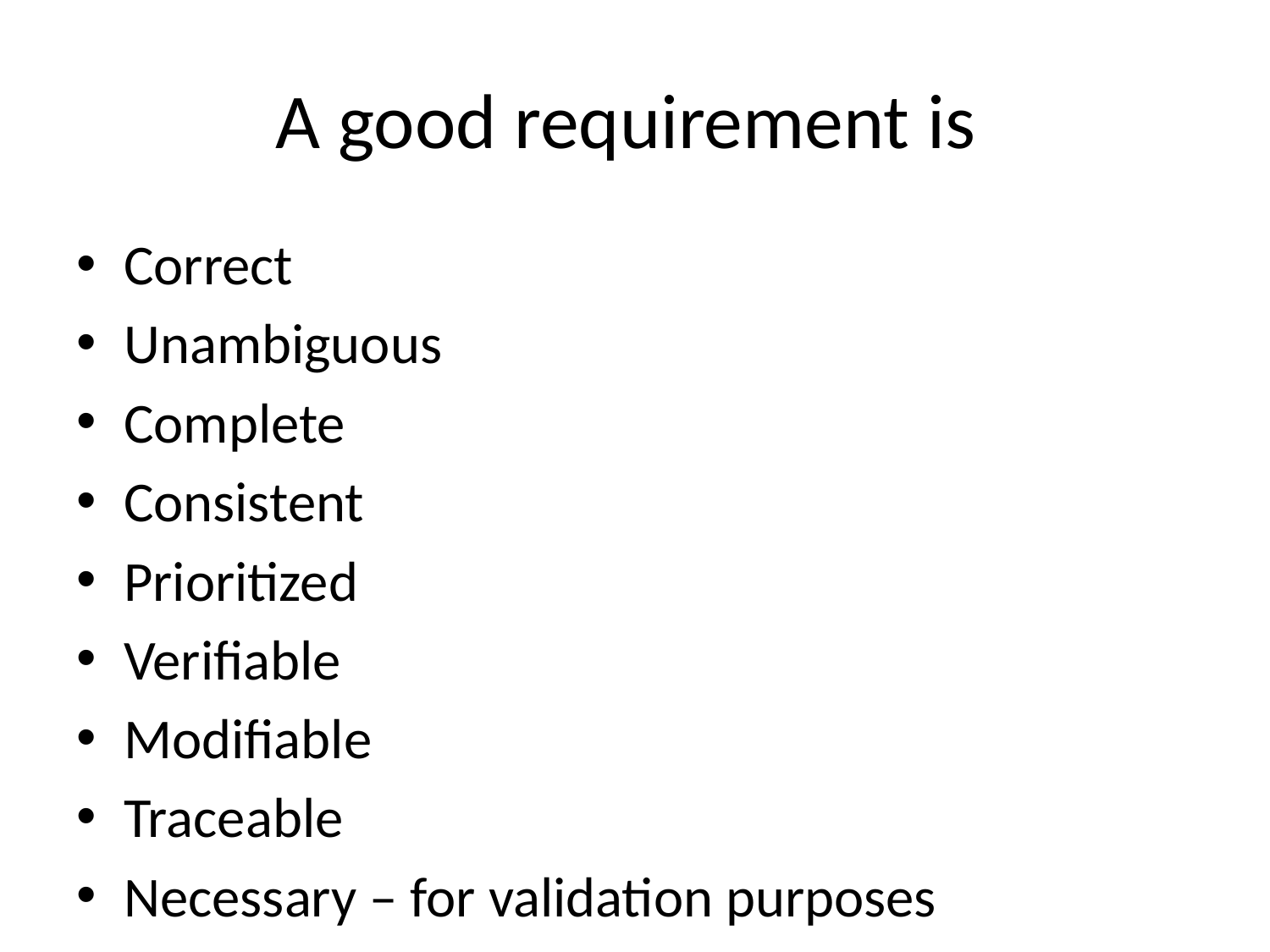

# A good requirement is
Correct
Unambiguous
Complete
Consistent
Prioritized
Verifiable
Modifiable
Traceable
Necessary – for validation purposes